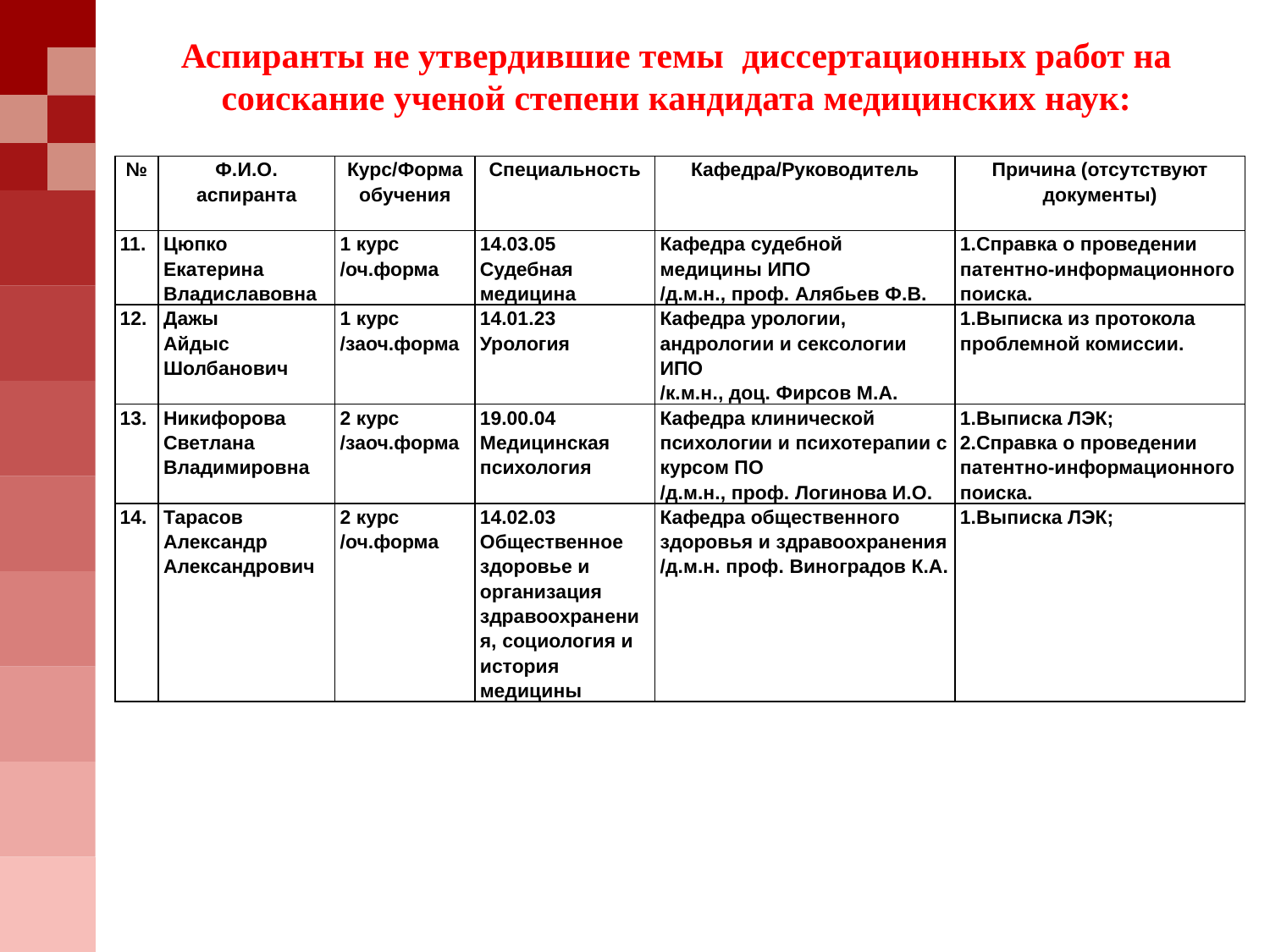

# Аспиранты не утвердившие темы  диссертационных работ на соискание ученой степени кандидата медицинских наук:
| № | Ф.И.О. аспиранта | Курс/Форма обучения | Специальность | Кафедра/Руководитель | Причина (отсутствуют документы) |
| --- | --- | --- | --- | --- | --- |
| 11. | Цюпко Екатерина Владиславовна | 1 курс /оч.форма | 14.03.05 Судебная медицина | Кафедра судебной медицины ИПО /д.м.н., проф. Алябьев Ф.В. | 1.Справка о проведении патентно-информационного поиска. |
| 12. | Дажы Айдыс Шолбанович | 1 курс /заоч.форма | 14.01.23 Урология | Кафедра урологии, андрологии и сексологии ИПО /к.м.н., доц. Фирсов М.А. | 1.Выписка из протокола проблемной комиссии. |
| 13. | Никифорова Светлана Владимировна | 2 курс /заоч.форма | 19.00.04 Медицинская психология | Кафедра клинической психологии и психотерапии с курсом ПО /д.м.н., проф. Логинова И.О. | 1.Выписка ЛЭК; 2.Справка о проведении патентно-информационного поиска. |
| 14. | Тарасов Александр Александрович | 2 курс /оч.форма | 14.02.03 Общественное здоровье и организация здравоохранения, социология и история медицины | Кафедра общественного здоровья и здравоохранения /д.м.н. проф. Виноградов К.А. | 1.Выписка ЛЭК; |